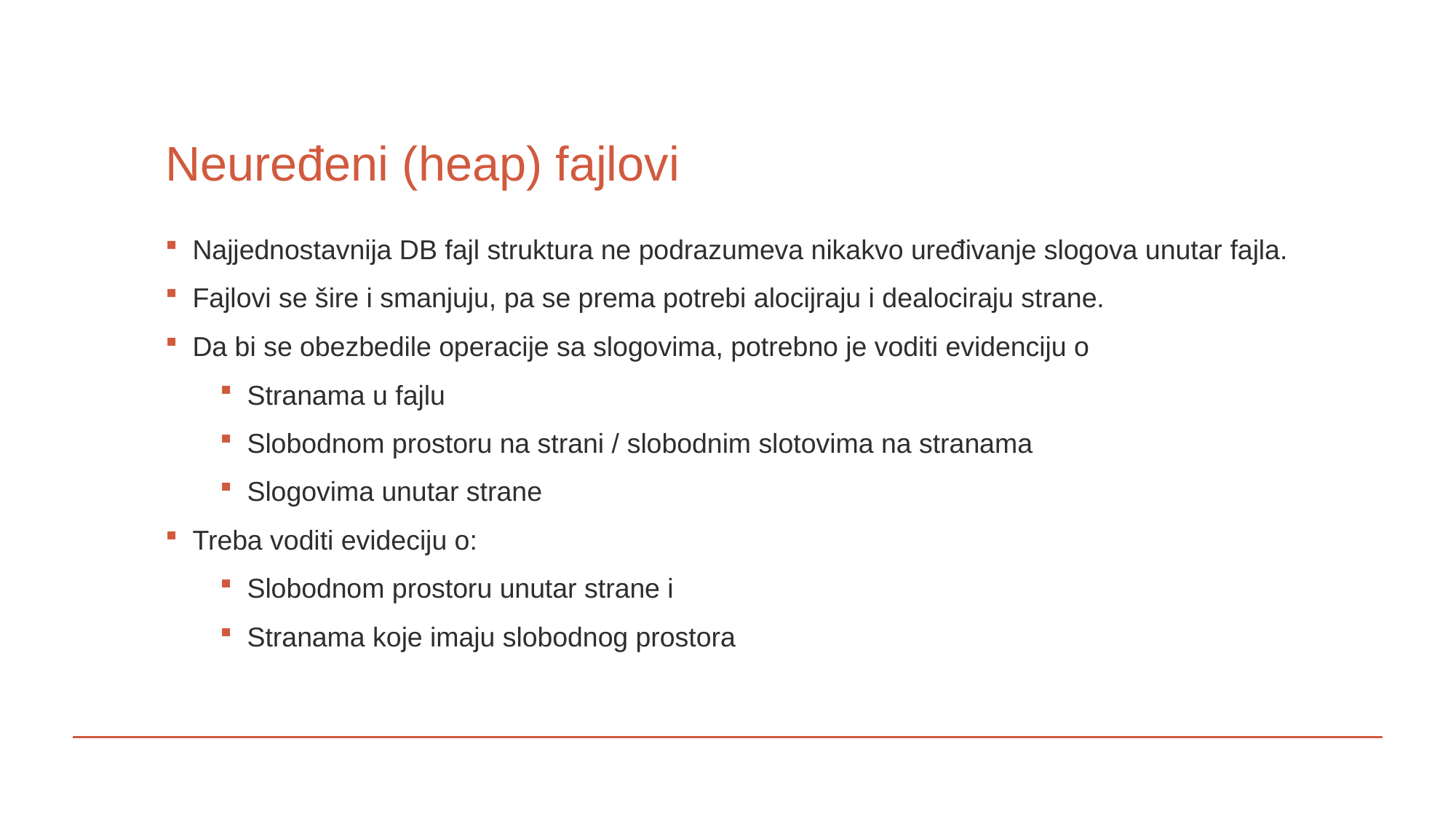

# Neuređeni (heap) fajlovi
Najjednostavnija DB fajl struktura ne podrazumeva nikakvo uređivanje slogova unutar fajla.
Fajlovi se šire i smanjuju, pa se prema potrebi alocijraju i dealociraju strane.
Da bi se obezbedile operacije sa slogovima, potrebno je voditi evidenciju o
Stranama u fajlu
Slobodnom prostoru na strani / slobodnim slotovima na stranama
Slogovima unutar strane
Treba voditi evideciju o:
Slobodnom prostoru unutar strane i
Stranama koje imaju slobodnog prostora